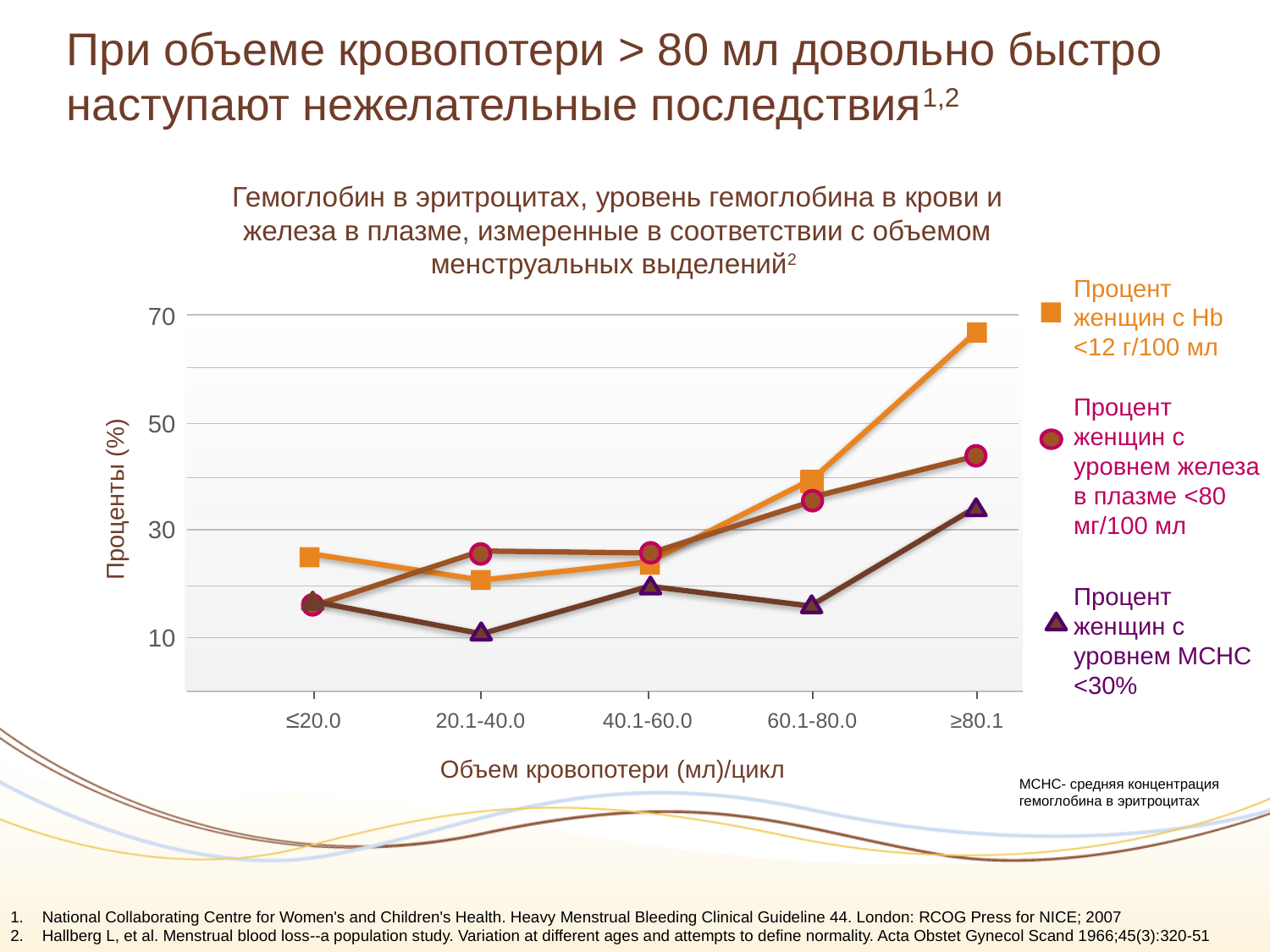

# При объеме кровопотери > 80 мл довольно быстро наступают нежелательные последствия1,2
Гемоглобин в эритроцитах, уровень гемоглобина в крови и железа в плазме, измеренные в соответствии с объемом менструальных выделений2
Процент женщин с Hb <12 г/100 мл
70

Процент женщин с уровнем железа в плазме <80 мг/100 мл
50

Проценты (%)

30

Процент женщин с уровнем МСНС <30%

10

≤20.0
20.1-40.0
40.1-60.0
60.1-80.0
≥80.1
Объем кровопотери (мл)/цикл

МСНС- средняя концентрация гемоглобина в эритроцитах

National Collaborating Centre for Women's and Children's Health. Heavy Menstrual Bleeding Clinical Guideline 44. London: RCOG Press for NICE; 2007
Hallberg L, et al. Menstrual blood loss--a population study. Variation at different ages and attempts to define normality. Acta Obstet Gynecol Scand 1966;45(3):320-51